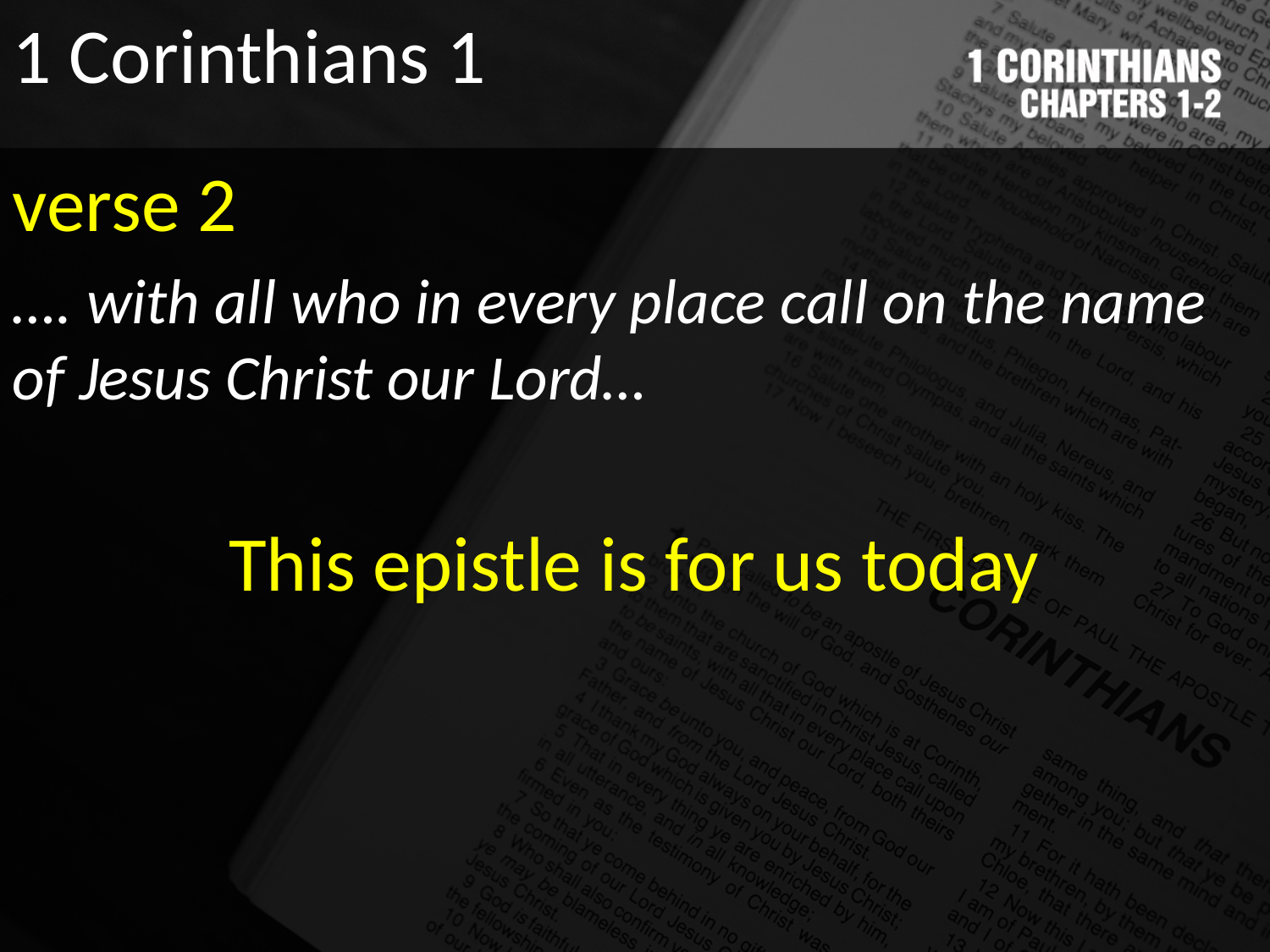

1 Corinthians 1
verse 2
…. with all who in every place call on the name of Jesus Christ our Lord…
This epistle is for us today